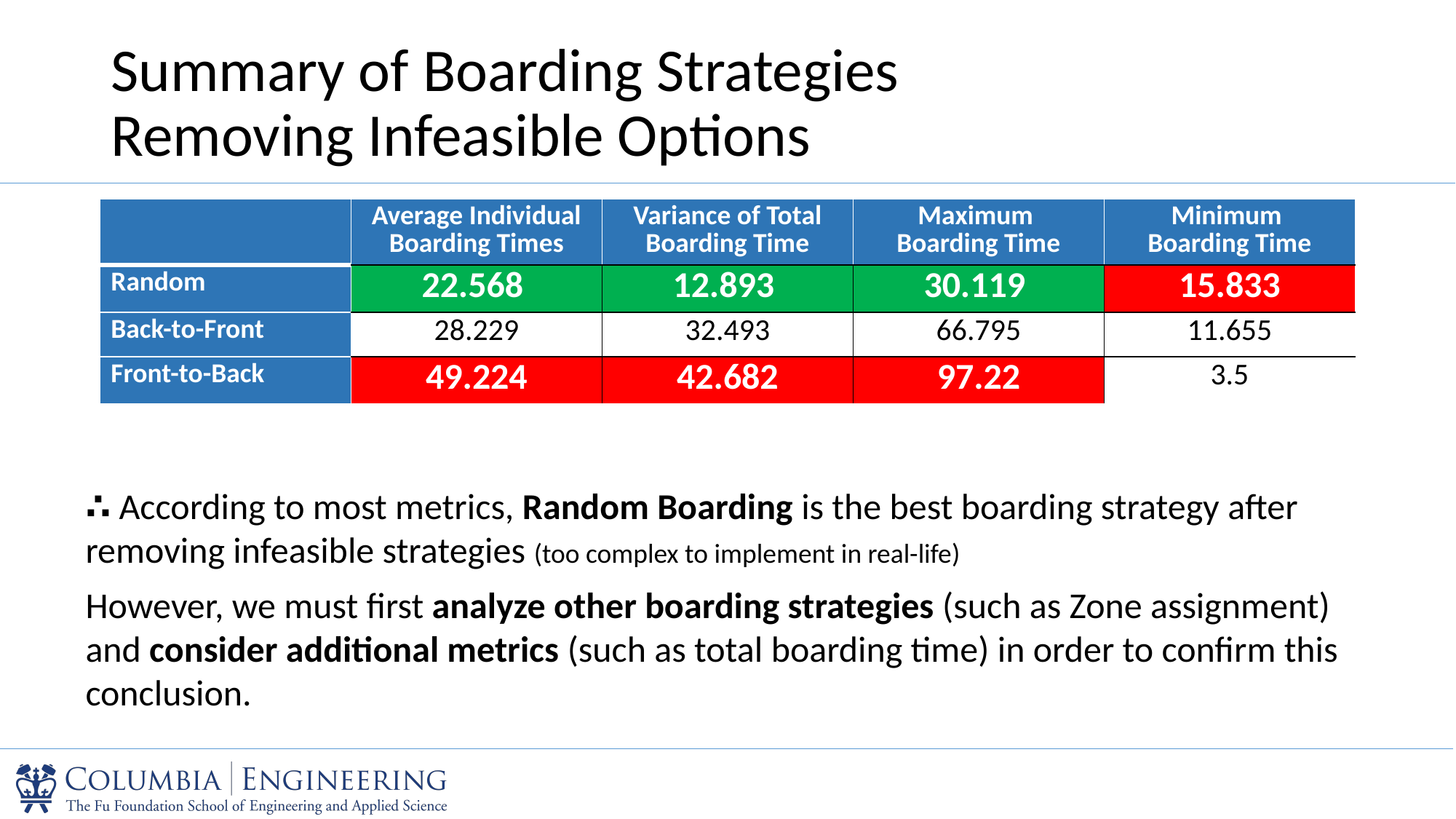

# Summary of Boarding Strategies Removing Infeasible Options
|  | Average Individual Boarding Times | Variance of Total Boarding Time | Maximum Boarding Time | Minimum Boarding Time |
| --- | --- | --- | --- | --- |
| Random | 22.568 | 12.893 | 30.119 | 15.833 |
| Back-to-Front | 28.229 | 32.493 | 66.795 | 11.655 |
| Front-to-Back | 49.224 | 42.682 | 97.22 | 3.5 |
∴ According to most metrics, Random Boarding is the best boarding strategy after removing infeasible strategies (too complex to implement in real-life)
However, we must first analyze other boarding strategies (such as Zone assignment) and consider additional metrics (such as total boarding time) in order to confirm this conclusion.